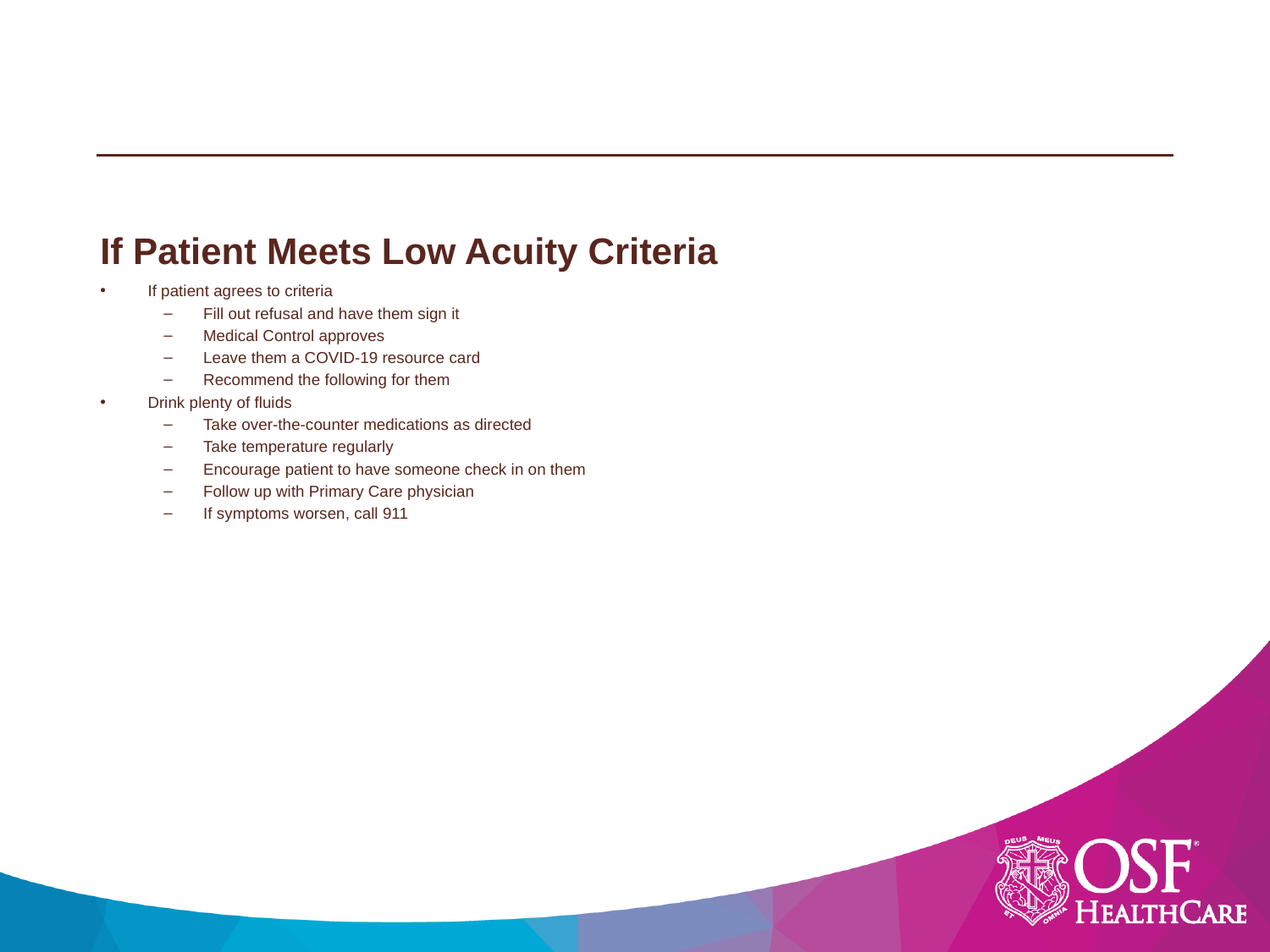

# If Patient Meets Low Acuity Criteria
If patient agrees to criteria
Fill out refusal and have them sign it
Medical Control approves
Leave them a COVID-19 resource card
Recommend the following for them
Drink plenty of fluids
Take over-the-counter medications as directed
Take temperature regularly
Encourage patient to have someone check in on them
Follow up with Primary Care physician
If symptoms worsen, call 911